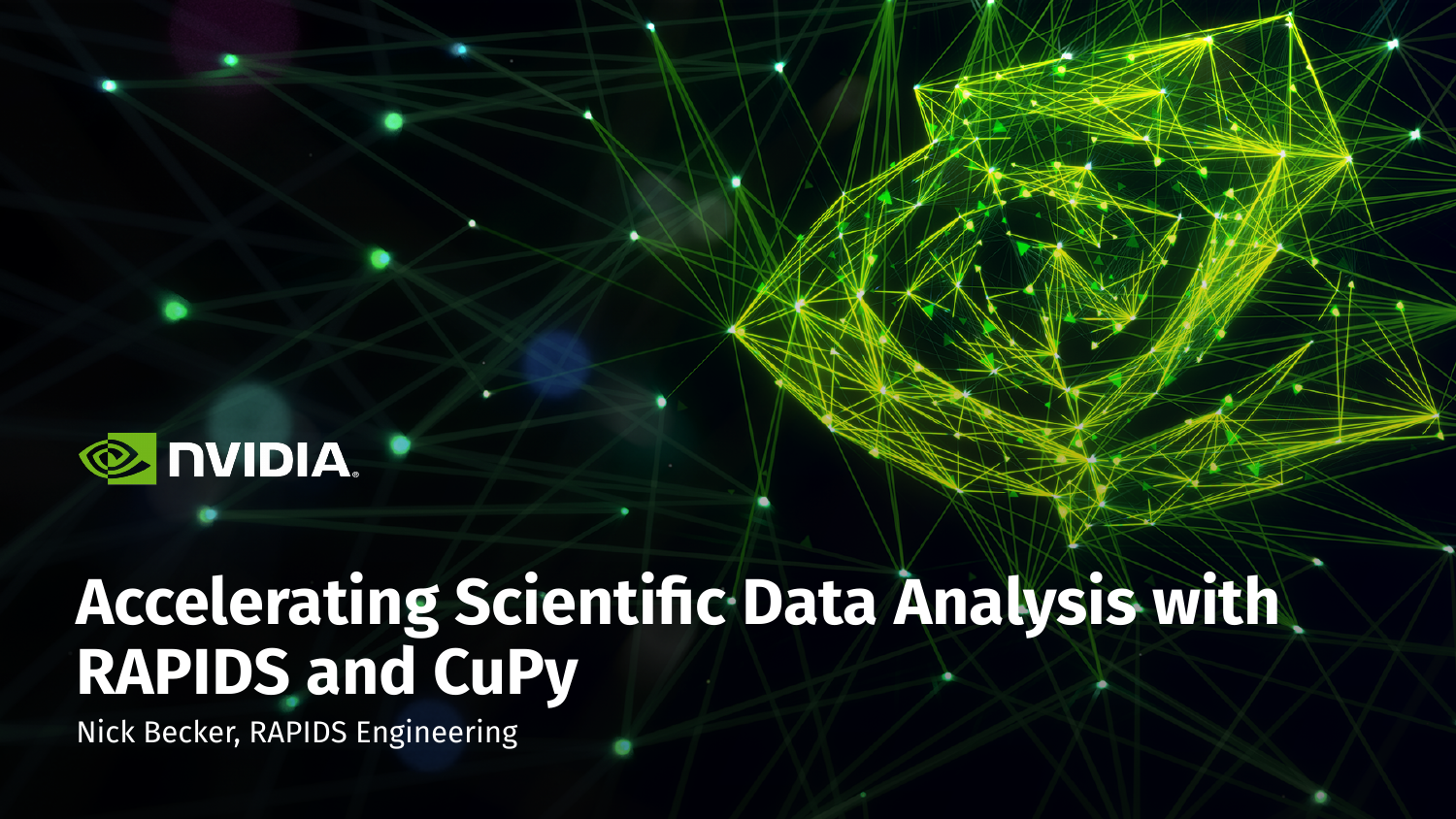

# Accelerating Scientific Data Analysis with RAPIDS and CuPy
Nick Becker, RAPIDS Engineering